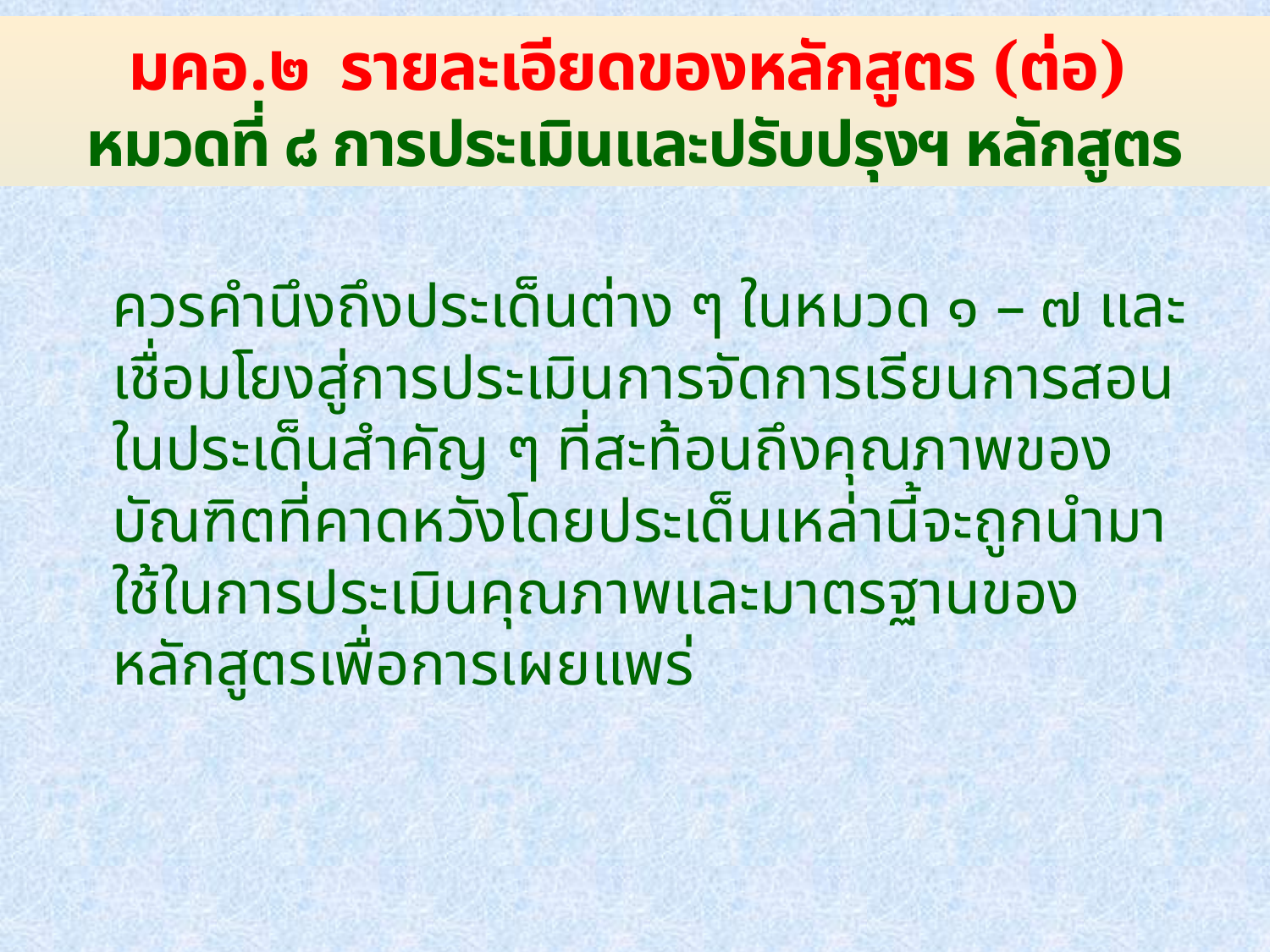

# มคอ.๒  รายละเอียดของหลักสูตร (ต่อ) หมวดที่ ๘ การประเมินและปรับปรุงฯ หลักสูตร
	ควรคำนึงถึงประเด็นต่าง ๆ ในหมวด ๑ – ๗ และเชื่อมโยงสู่การประเมินการจัดการเรียนการสอนในประเด็นสำคัญ ๆ ที่สะท้อนถึงคุณภาพของบัณฑิตที่คาดหวังโดยประเด็นเหล่านี้จะถูกนำมาใช้ในการประเมินคุณภาพและมาตรฐานของหลักสูตรเพื่อการเผยแพร่